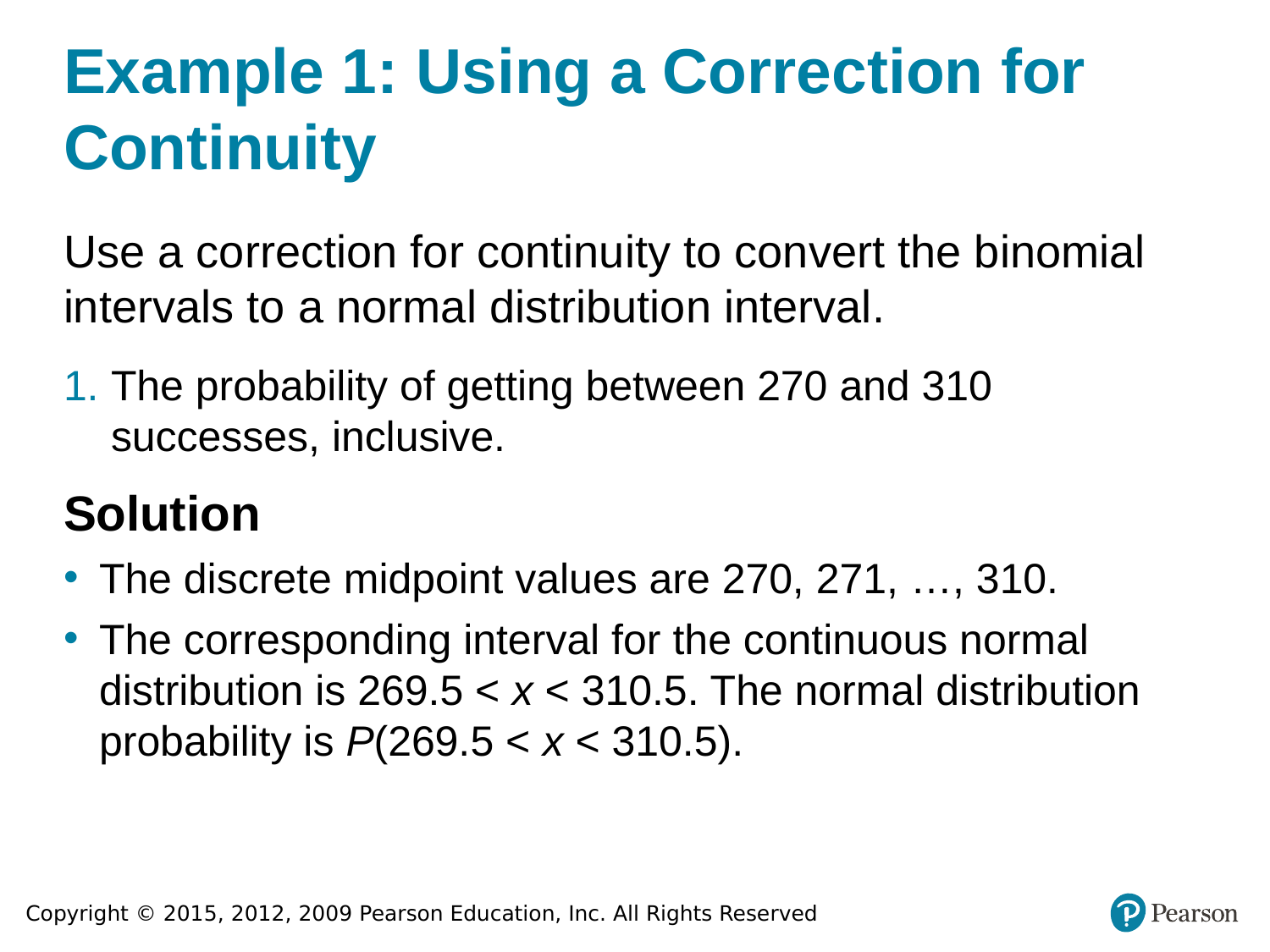

# Example 1: Using a Correction for Continuity
Use a correction for continuity to convert the binomial intervals to a normal distribution interval.
The probability of getting between 270 and 310 successes, inclusive.
Solution
The discrete midpoint values are 270, 271, …, 310.
The corresponding interval for the continuous normal distribution is 269.5 < x < 310.5. The normal distribution probability is P(269.5 < x < 310.5).